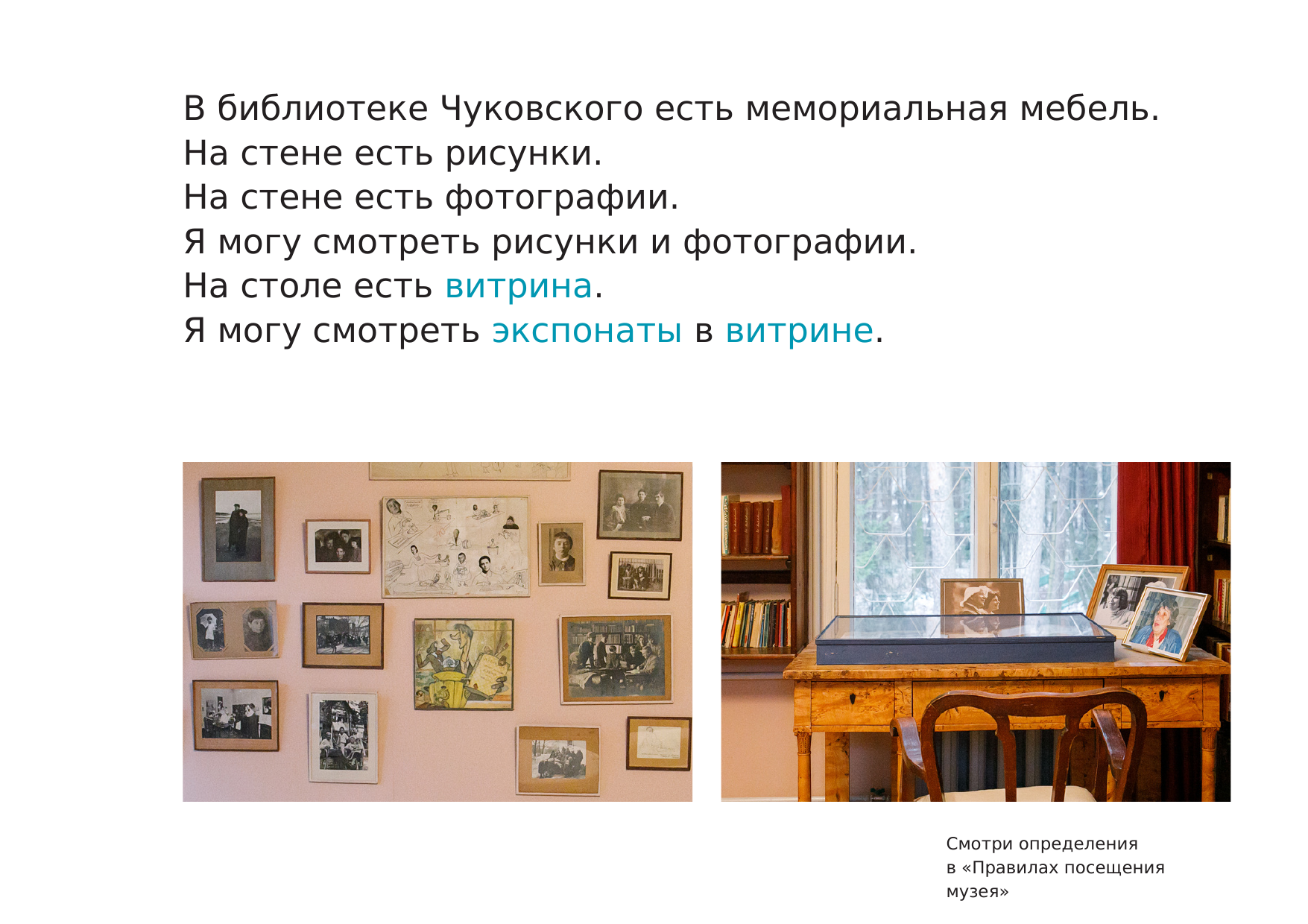

В библиотеке Чуковского есть мемориальная мебель.
На стене есть рисунки.
На стене есть фотографии.
Я могу смотреть рисунки и фотографии.
На столе есть витрина.
Я могу смотреть экспонаты в витрине.

Смотри определения
в «Правилах посещения музея»